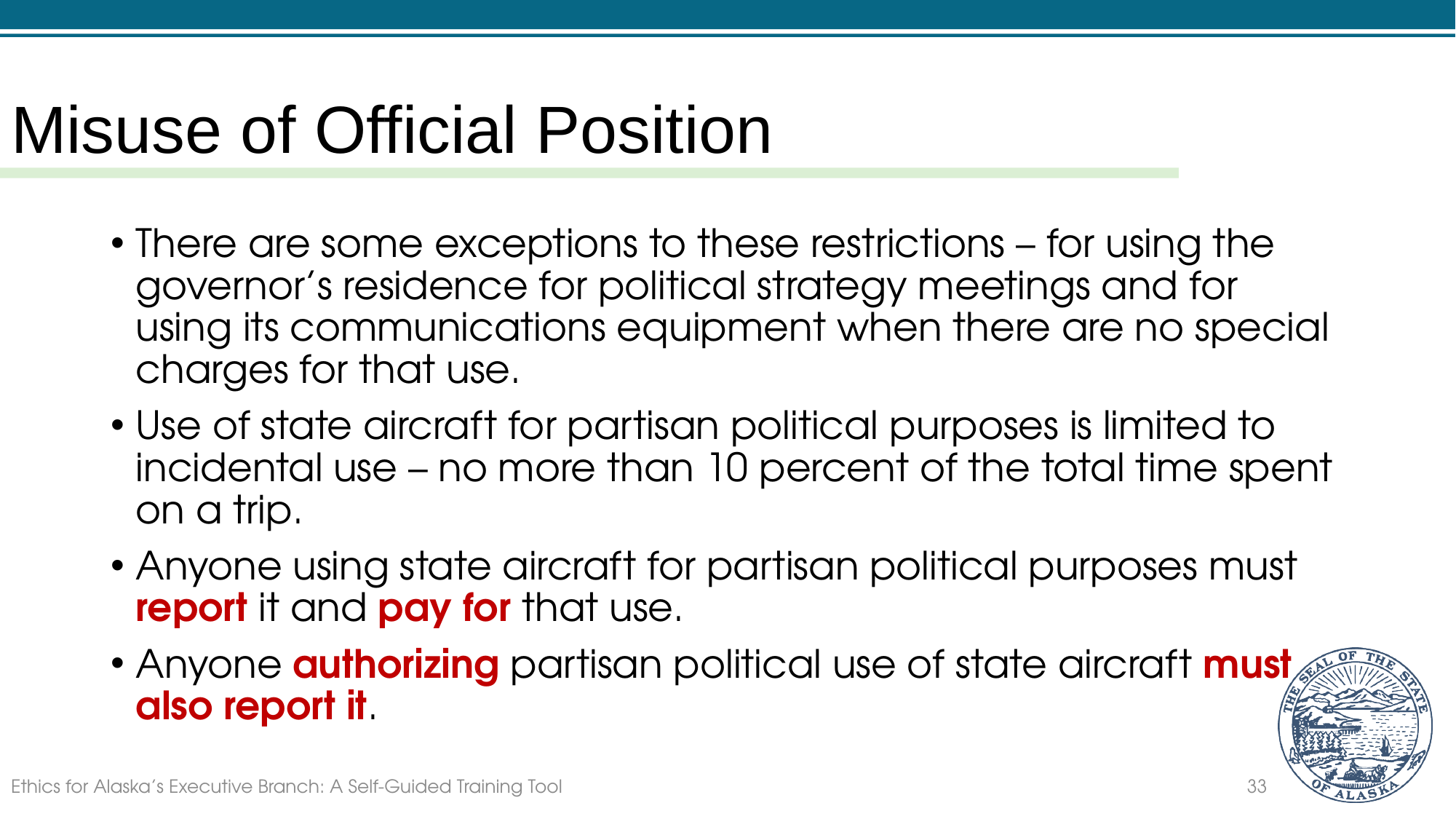

# Misuse of Official Position
There are some exceptions to these restrictions – for using the governor’s residence for political strategy meetings and for using its communications equipment when there are no special charges for that use.
Use of state aircraft for partisan political purposes is limited to incidental use – no more than 10 percent of the total time spent on a trip.
Anyone using state aircraft for partisan political purposes must report it and pay for that use.
Anyone authorizing partisan political use of state aircraft must also report it.
Ethics for Alaska’s Executive Branch: A Self-Guided Training Tool
33